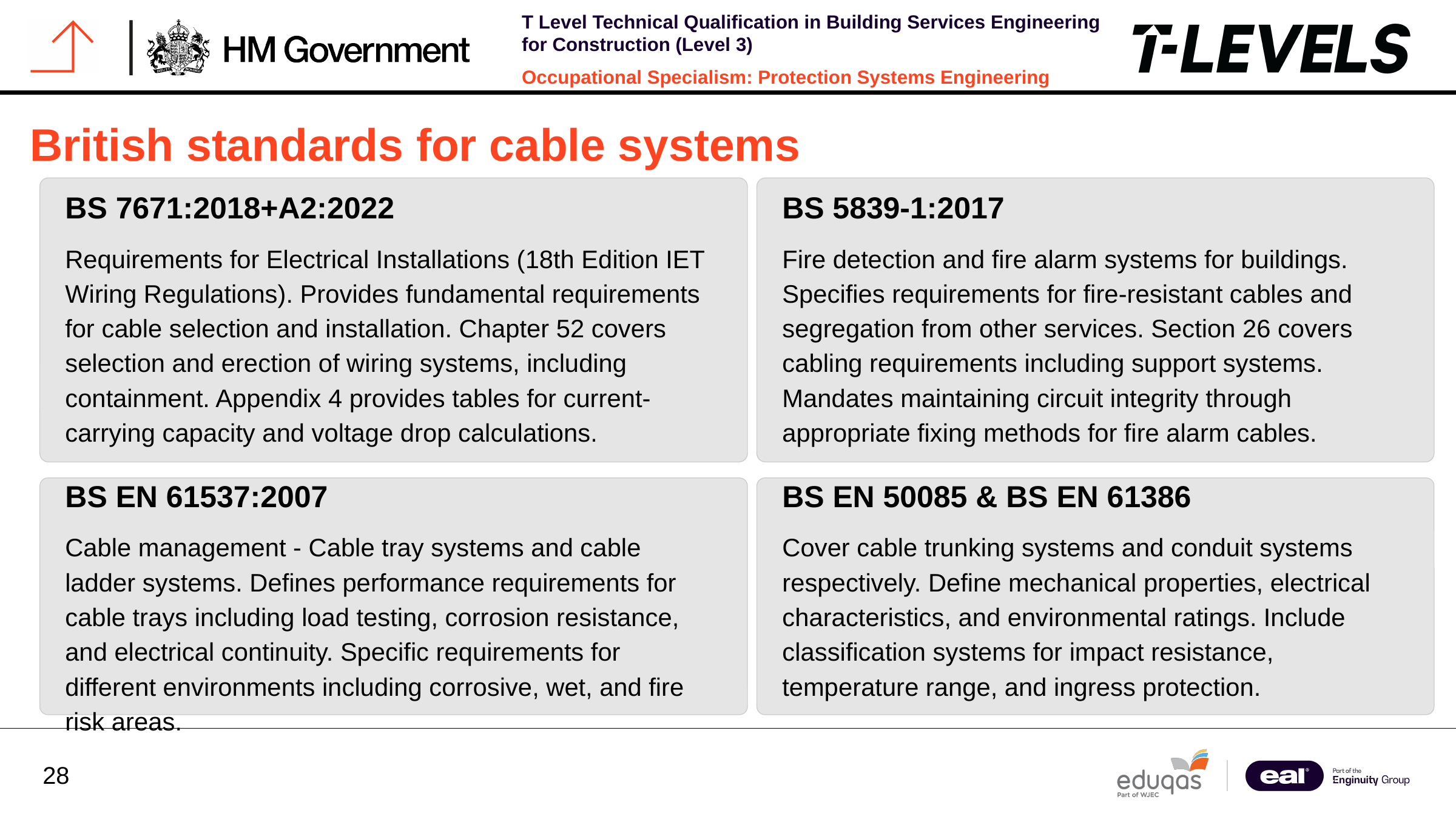

British standards for cable systems

BS 7671:2018+A2:2022
BS 5839-1:2017
Requirements for Electrical Installations (18th Edition IET Wiring Regulations). Provides fundamental requirements for cable selection and installation. Chapter 52 covers selection and erection of wiring systems, including containment. Appendix 4 provides tables for current-carrying capacity and voltage drop calculations.
Fire detection and fire alarm systems for buildings. Specifies requirements for fire-resistant cables and segregation from other services. Section 26 covers cabling requirements including support systems. Mandates maintaining circuit integrity through appropriate fixing methods for fire alarm cables.

BS EN 61537:2007
BS EN 50085 & BS EN 61386
Cable management - Cable tray systems and cable ladder systems. Defines performance requirements for cable trays including load testing, corrosion resistance, and electrical continuity. Specific requirements for different environments including corrosive, wet, and fire risk areas.
Cover cable trunking systems and conduit systems respectively. Define mechanical properties, electrical characteristics, and environmental ratings. Include classification systems for impact resistance, temperature range, and ingress protection.